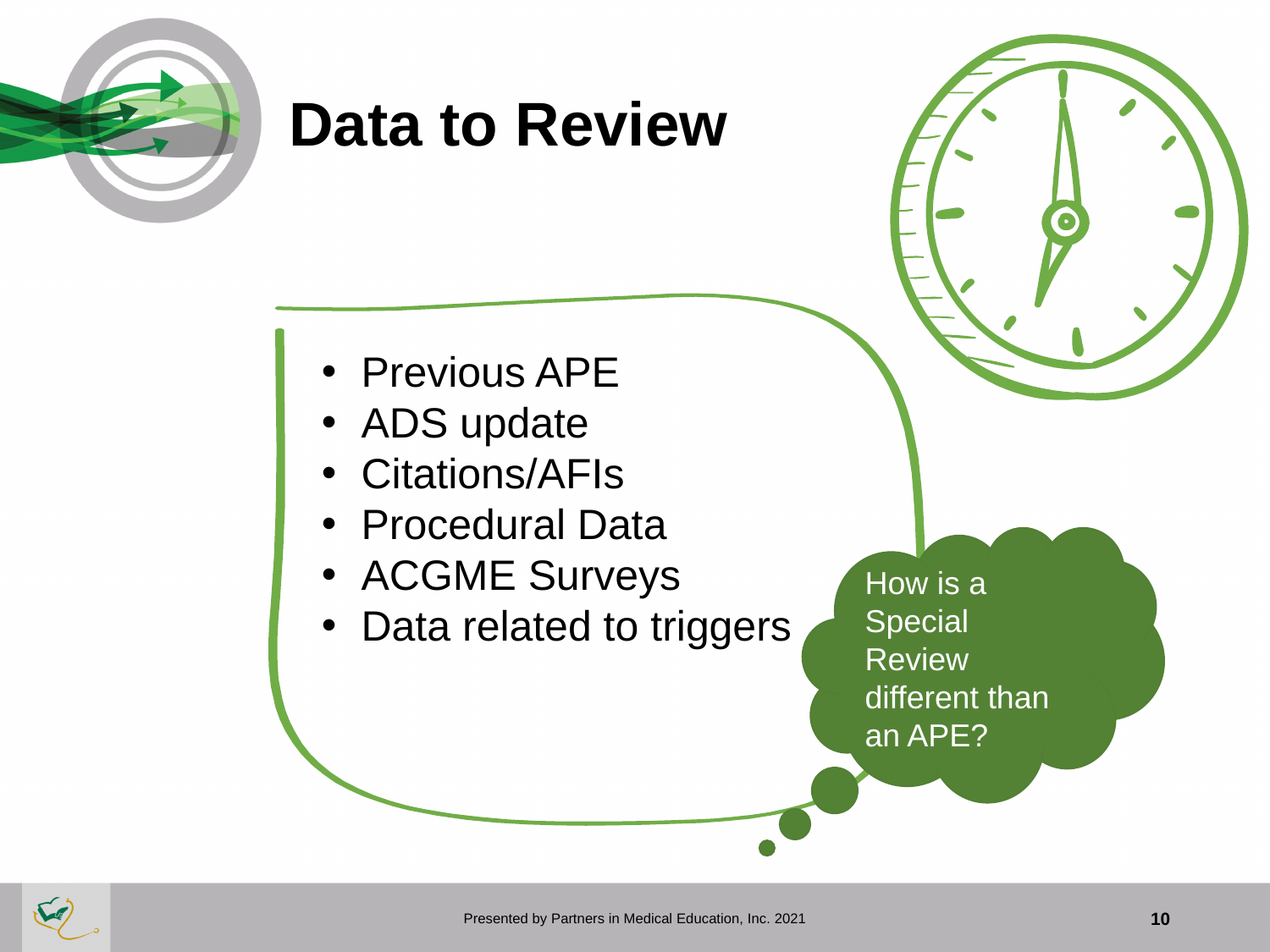

# Data to Review

Previous APE
ADS update
Citations/AFIs
Procedural Data
ACGME Surveys
Data related to triggers

How is a Special Review different than an APE?
Presented by Partners in Medical Education, Inc. 2021
10